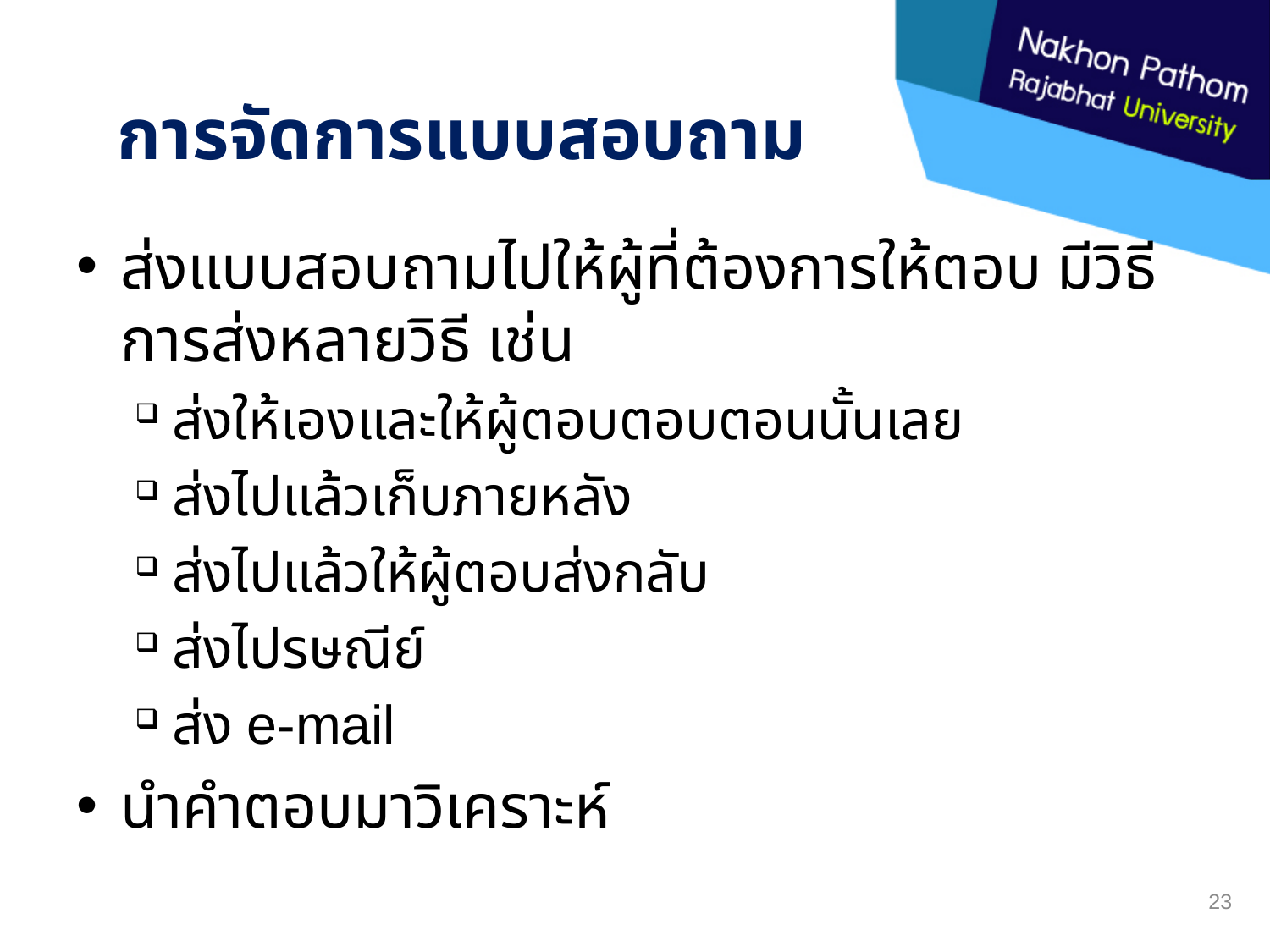

# การจัดการแบบสอบถาม
ส่งแบบสอบถามไปให้ผู้ที่ต้องการให้ตอบ มีวิธีการส่งหลายวิธี เช่น
ส่งให้เองและให้ผู้ตอบตอบตอนนั้นเลย
ส่งไปแล้วเก็บภายหลัง
ส่งไปแล้วให้ผู้ตอบส่งกลับ
ส่งไปรษณีย์
ส่ง e-mail
นำคำตอบมาวิเคราะห์
23